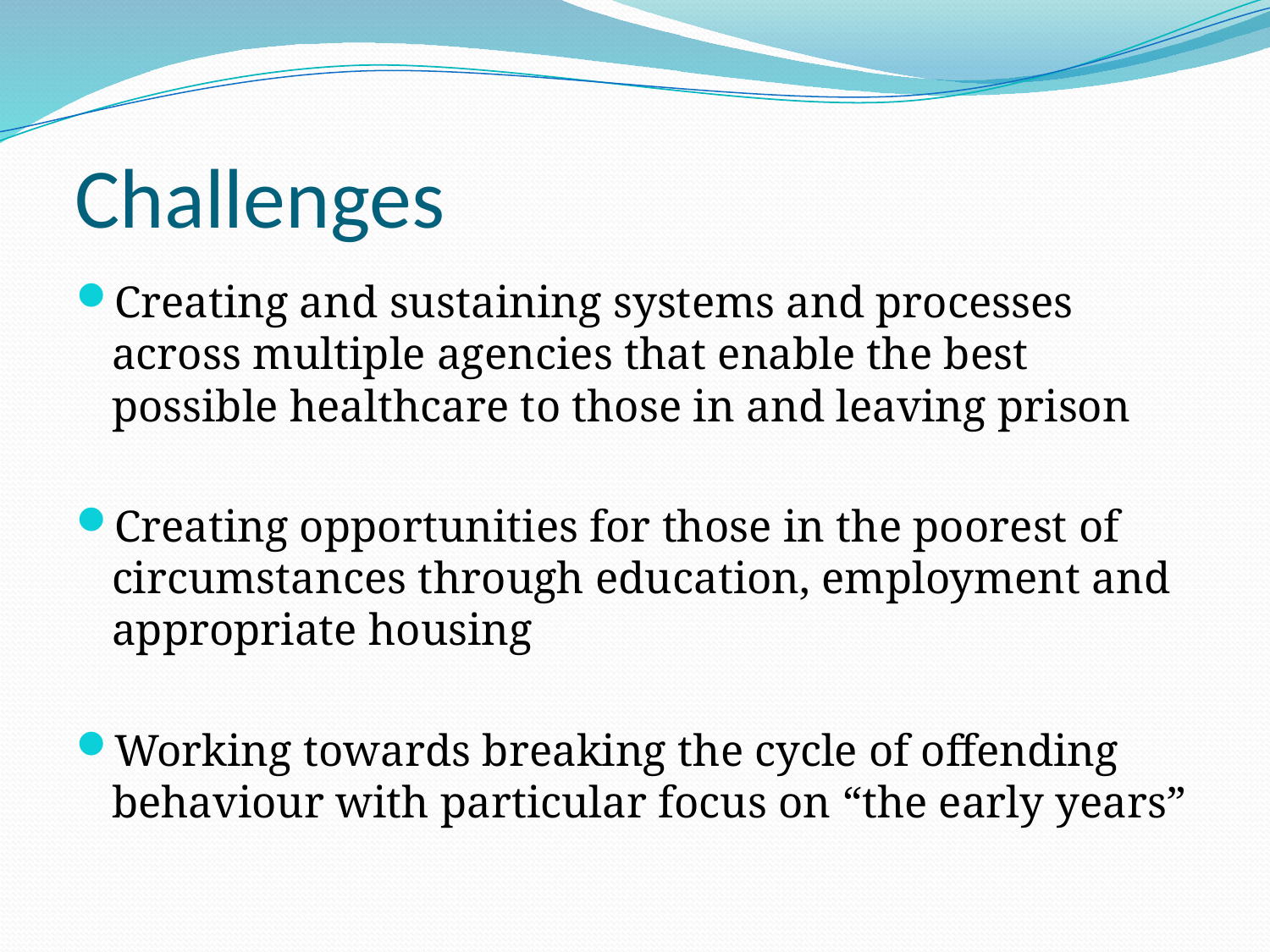

# Challenges
Creating and sustaining systems and processes across multiple agencies that enable the best possible healthcare to those in and leaving prison

Creating opportunities for those in the poorest of circumstances through education, employment and appropriate housing

Working towards breaking the cycle of offending behaviour with particular focus on “the early years”